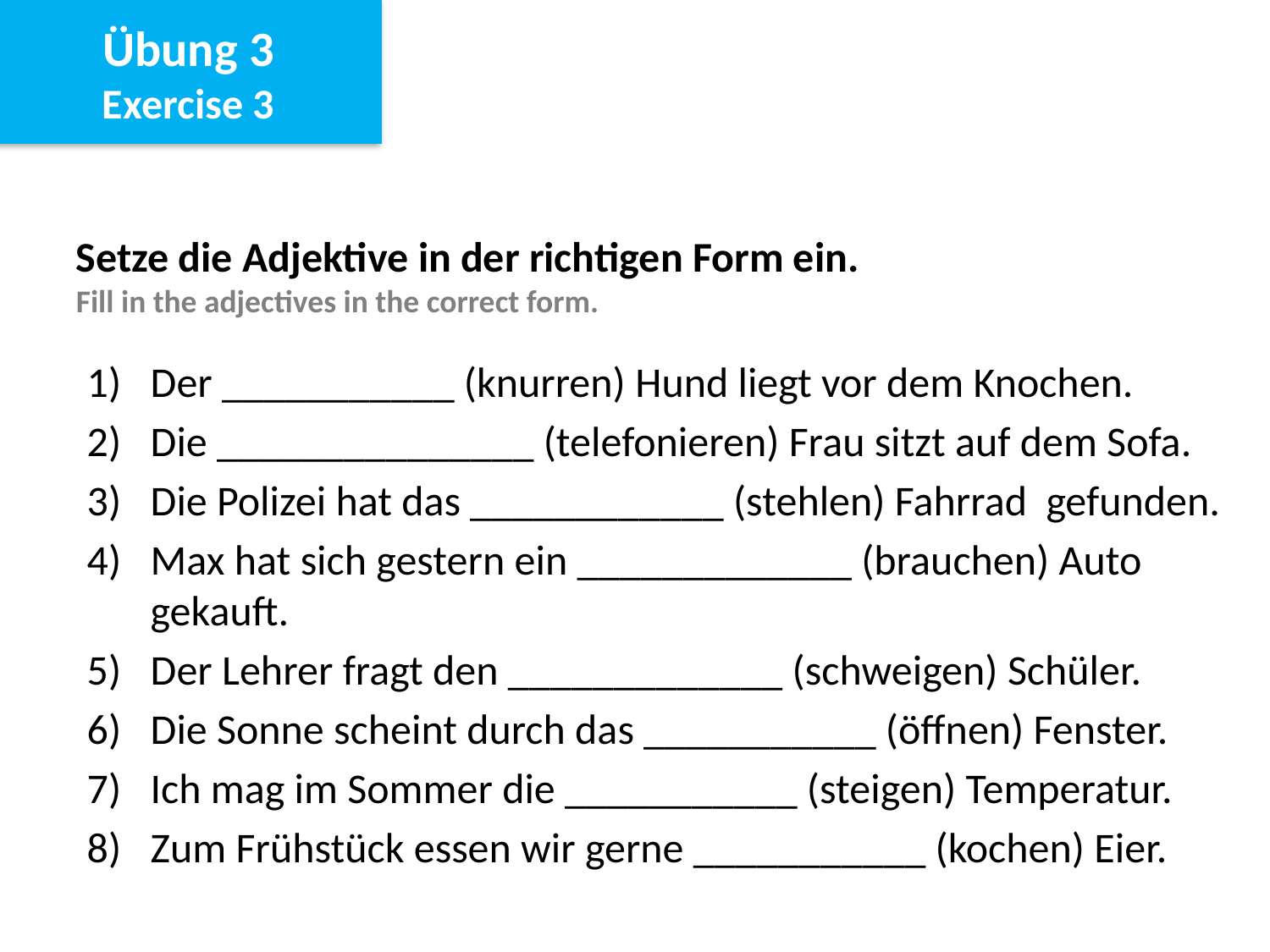

Übung 3
Exercise 3
Setze die Adjektive in der richtigen Form ein.
Fill in the adjectives in the correct form.

Der ___________ (knurren) Hund liegt vor dem Knochen.
Die _______________ (telefonieren) Frau sitzt auf dem Sofa.
Die Polizei hat das ____________ (stehlen) Fahrrad  gefunden.
Max hat sich gestern ein _____________ (brauchen) Auto gekauft.
Der Lehrer fragt den _____________ (schweigen) Schüler.
Die Sonne scheint durch das ___________ (öffnen) Fenster.
Ich mag im Sommer die ___________ (steigen) Temperatur.
Zum Frühstück essen wir gerne ___________ (kochen) Eier.